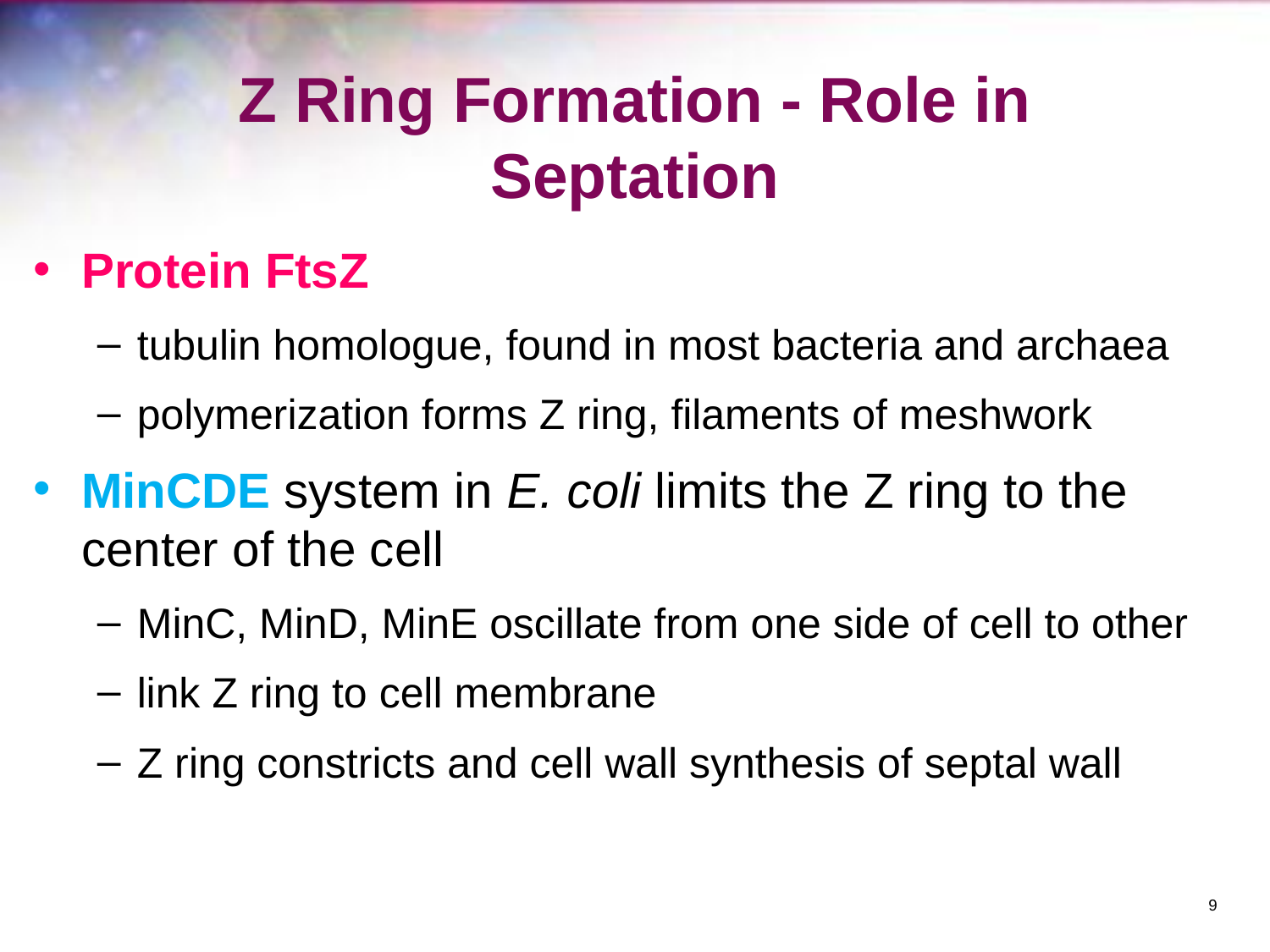

# Z Ring Formation - Role in Septation
Protein FtsZ
tubulin homologue, found in most bacteria and archaea
polymerization forms Z ring, filaments of meshwork
MinCDE system in E. coli limits the Z ring to the center of the cell
MinC, MinD, MinE oscillate from one side of cell to other
link Z ring to cell membrane
Z ring constricts and cell wall synthesis of septal wall
9